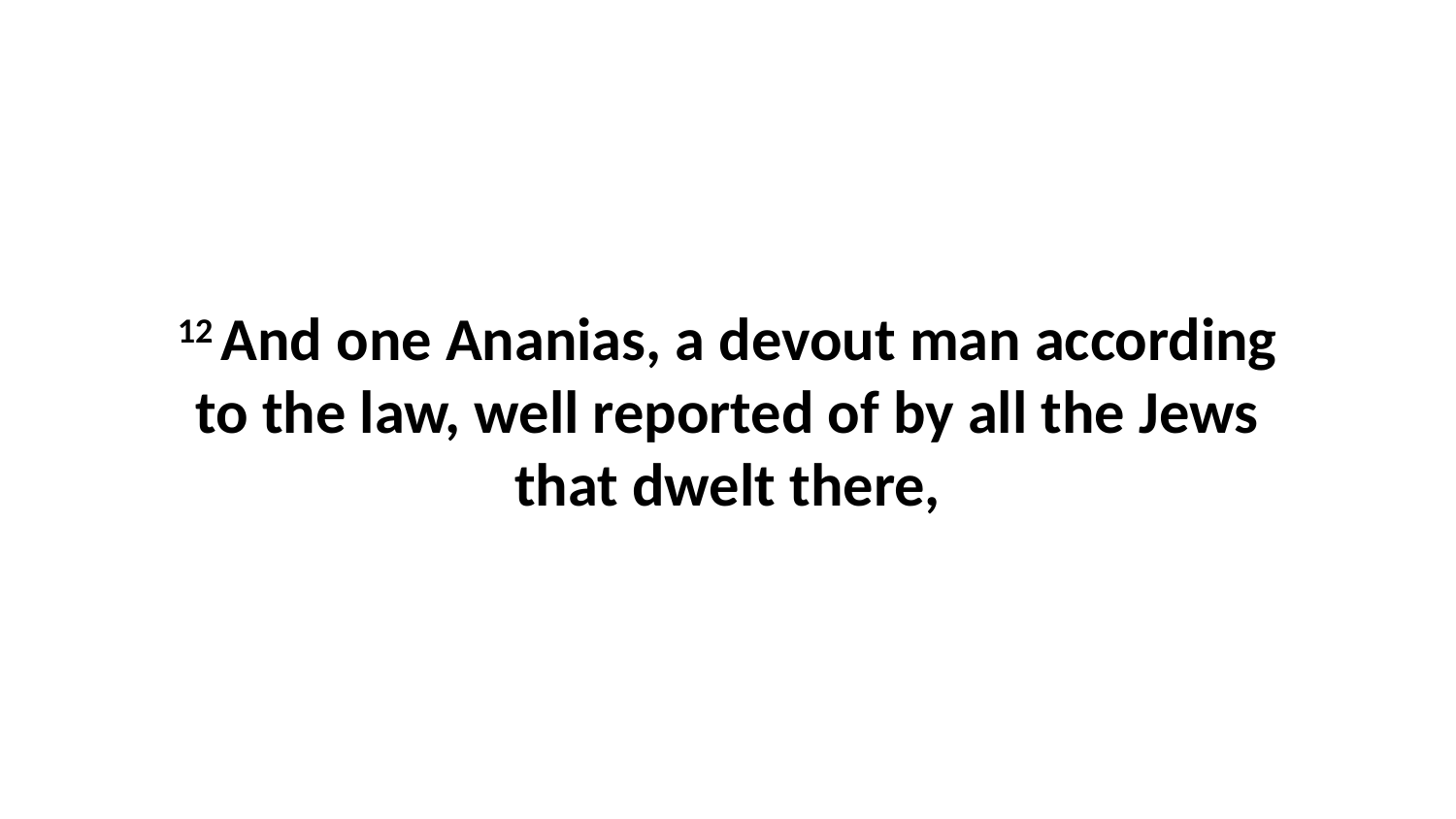

12 And one Ananias, a devout man according to the law, well reported of by all the Jews that dwelt there,